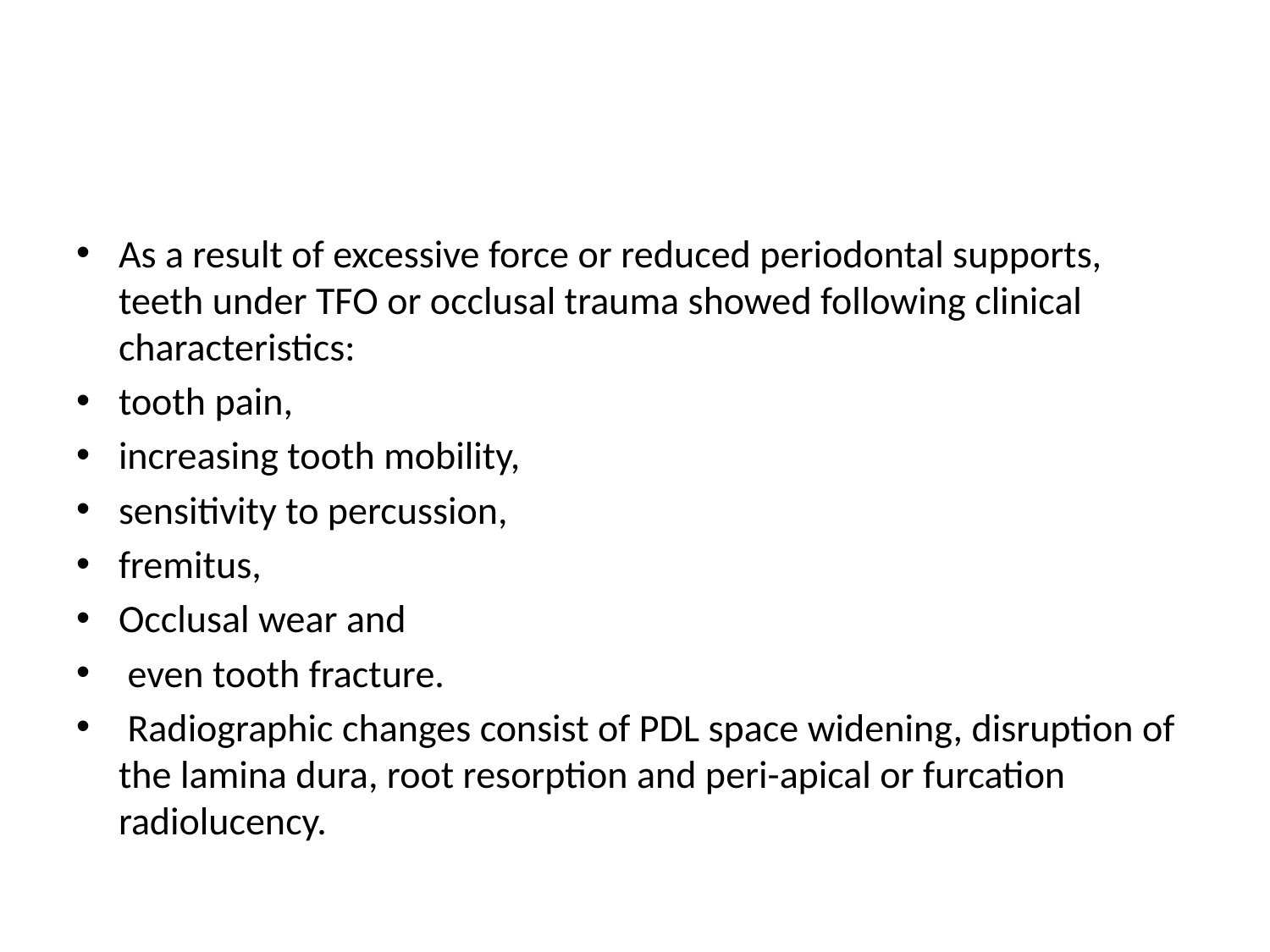

#
As a result of excessive force or reduced periodontal supports, teeth under TFO or occlusal trauma showed following clinical characteristics:
tooth pain,
increasing tooth mobility,
sensitivity to percussion,
fremitus,
Occlusal wear and
 even tooth fracture.
 Radiographic changes consist of PDL space widening, disruption of the lamina dura, root resorption and peri-apical or furcation radiolucency.